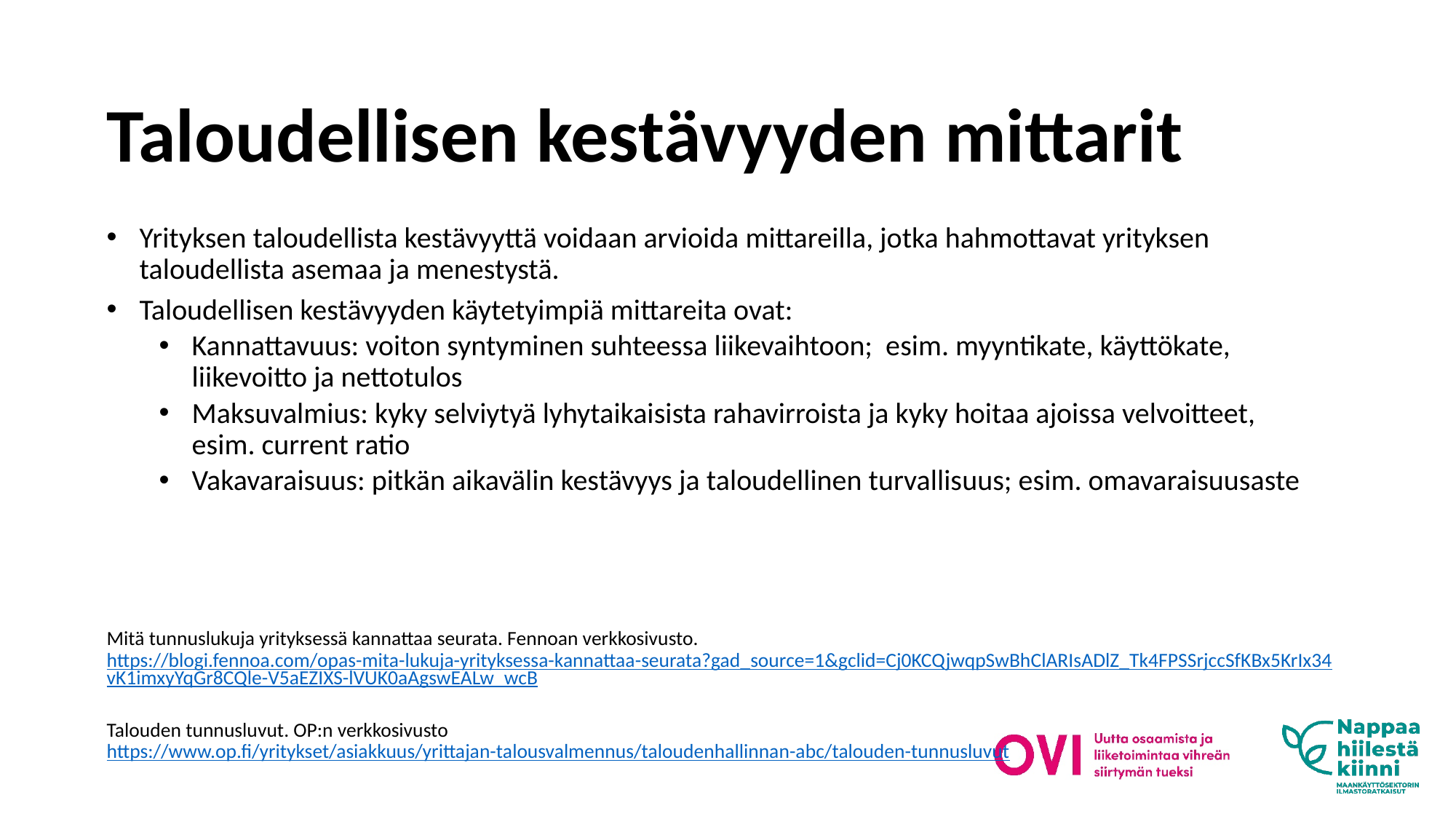

# Taloudellisen kestävyyden mittarit
Yrityksen taloudellista kestävyyttä voidaan arvioida mittareilla, jotka hahmottavat yrityksen taloudellista asemaa ja menestystä.
Taloudellisen kestävyyden käytetyimpiä mittareita ovat:
Kannattavuus: voiton syntyminen suhteessa liikevaihtoon;  esim. myyntikate, käyttökate,
liikevoitto ja nettotulos
Maksuvalmius: kyky selviytyä lyhytaikaisista rahavirroista ja kyky hoitaa ajoissa velvoitteet,
esim. current ratio
Vakavaraisuus: pitkän aikavälin kestävyys ja taloudellinen turvallisuus; esim. omavaraisuusaste

Mitä tunnuslukuja yrityksessä kannattaa seurata. Fennoan verkkosivusto. https://blogi.fennoa.com/opas-mita-lukuja-yrityksessa-kannattaa-seurata?gad_source=1&gclid=Cj0KCQjwqpSwBhClARIsADlZ_Tk4FPSSrjccSfKBx5KrIx34vK1imxyYqGr8CQle-V5aEZIXS-lVUK0aAgswEALw_wcB
Talouden tunnusluvut. OP:n verkkosivusto https://www.op.fi/yritykset/asiakkuus/yrittajan-talousvalmennus/taloudenhallinnan-abc/talouden-tunnusluvut